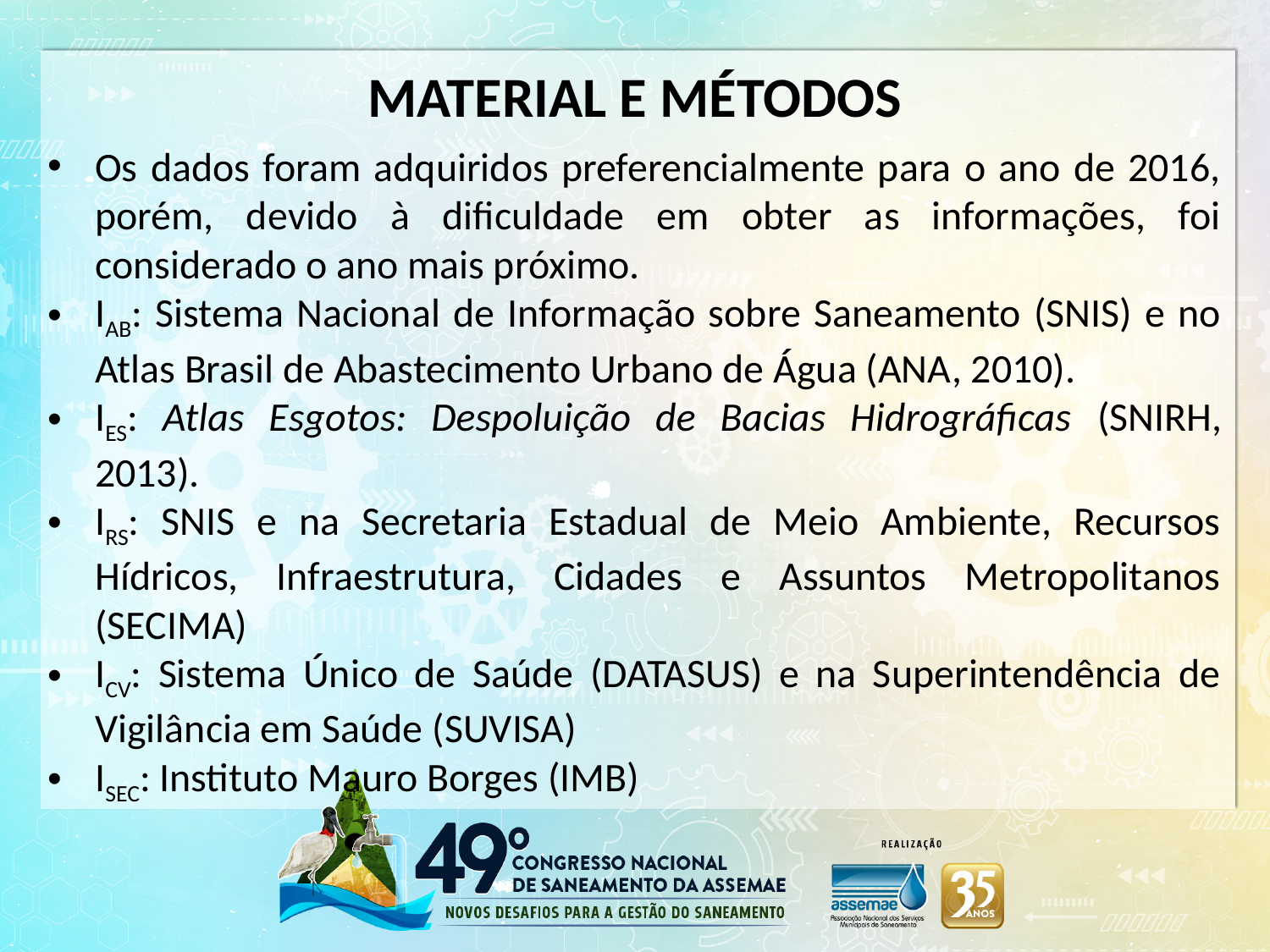

MATERIAL E MÉTODOS
Os dados foram adquiridos preferencialmente para o ano de 2016, porém, devido à dificuldade em obter as informações, foi considerado o ano mais próximo.
IAB: Sistema Nacional de Informação sobre Saneamento (SNIS) e no Atlas Brasil de Abastecimento Urbano de Água (ANA, 2010).
IES: Atlas Esgotos: Despoluição de Bacias Hidrográficas (SNIRH, 2013).
IRS: SNIS e na Secretaria Estadual de Meio Ambiente, Recursos Hídricos, Infraestrutura, Cidades e Assuntos Metropolitanos (SECIMA)
ICV: Sistema Único de Saúde (DATASUS) e na Superintendência de Vigilância em Saúde (SUVISA)
ISEC: Instituto Mauro Borges (IMB)